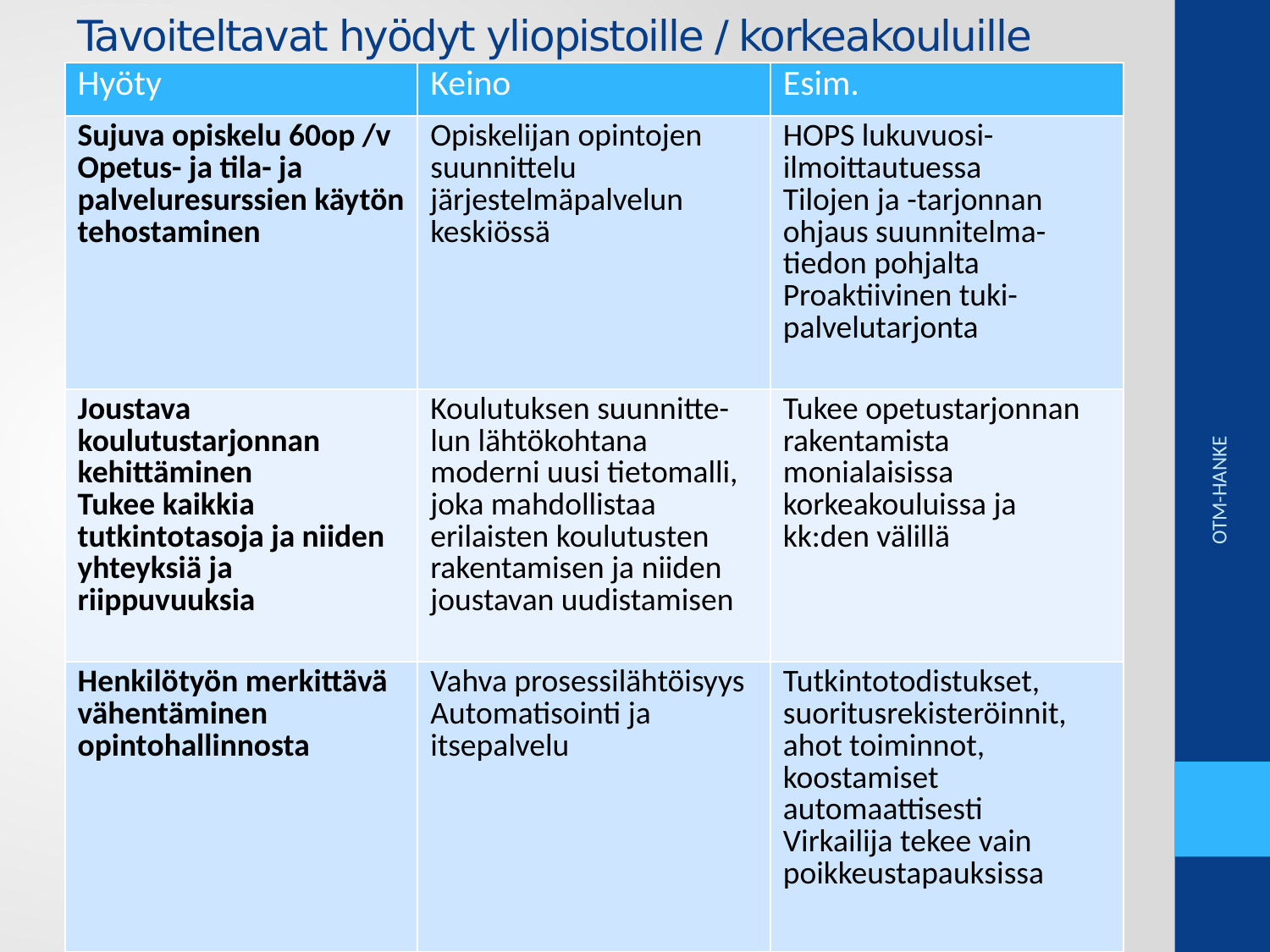

# Tavoiteltavat hyödyt yliopistoille / korkeakouluille
| Hyöty | Keino | Esim. |
| --- | --- | --- |
| Sujuva opiskelu 60op /v Opetus- ja tila- ja palveluresurssien käytön tehostaminen | Opiskelijan opintojen suunnittelu järjestelmäpalvelun keskiössä | HOPS lukuvuosi- ilmoittautuessa Tilojen ja -tarjonnan ohjaus suunnitelma-tiedon pohjalta Proaktiivinen tuki- palvelutarjonta |
| Joustava koulutustarjonnan kehittäminen Tukee kaikkia tutkintotasoja ja niiden yhteyksiä ja riippuvuuksia | Koulutuksen suunnitte-lun lähtökohtana moderni uusi tietomalli, joka mahdollistaa erilaisten koulutusten rakentamisen ja niiden joustavan uudistamisen | Tukee opetustarjonnan rakentamista monialaisissa korkeakouluissa ja kk:den välillä |
| Henkilötyön merkittävä vähentäminen opintohallinnosta | Vahva prosessilähtöisyys Automatisointi ja itsepalvelu | Tutkintotodistukset, suoritusrekisteröinnit, ahot toiminnot, koostamiset automaattisesti Virkailija tekee vain poikkeustapauksissa |
OTM-HANKE